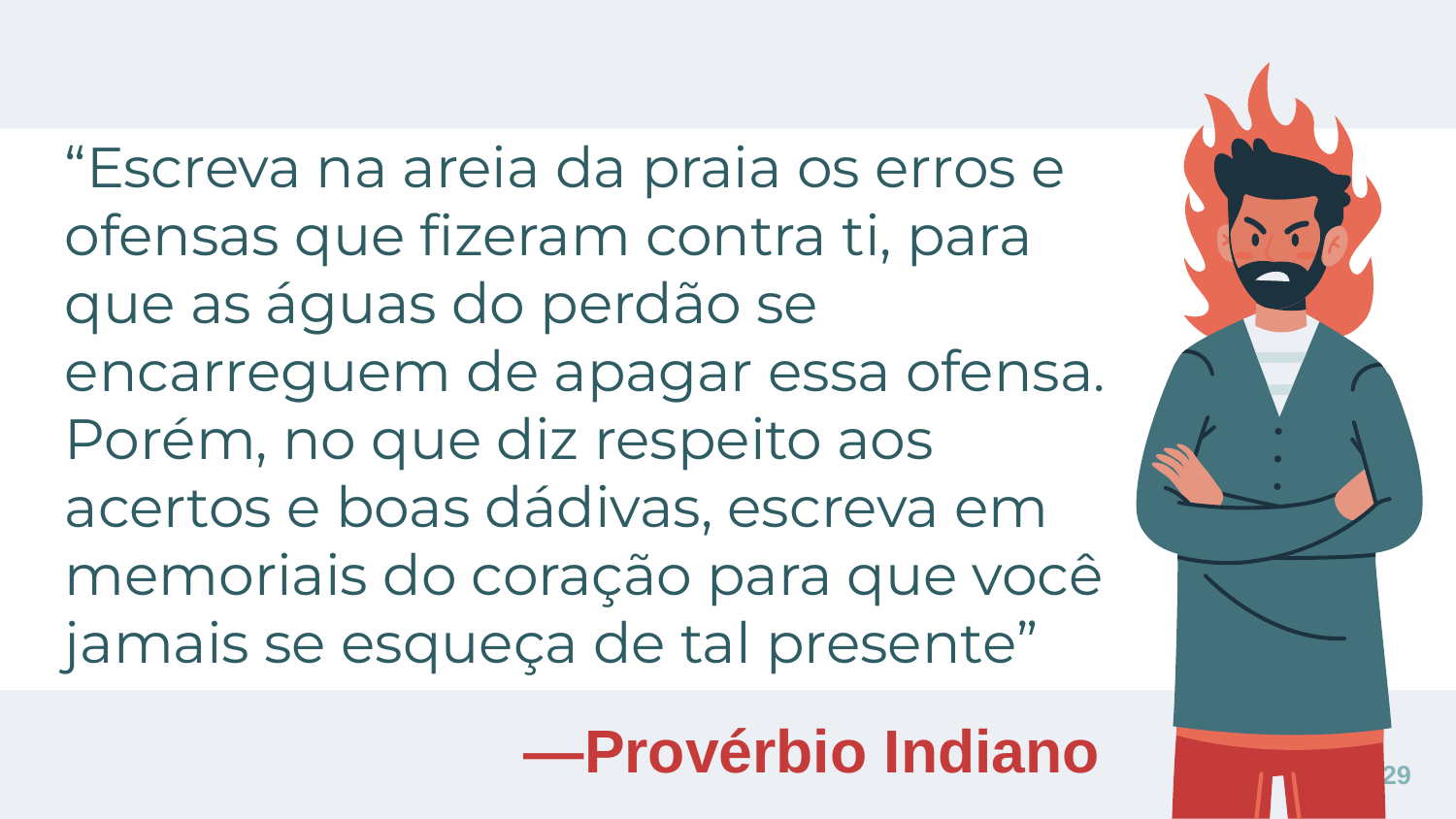

“Escreva na areia da praia os erros e ofensas que fizeram contra ti, para que as águas do perdão se encarreguem de apagar essa ofensa. Porém, no que diz respeito aos acertos e boas dádivas, escreva em memoriais do coração para que você jamais se esqueça de tal presente”
# —Provérbio Indiano
29